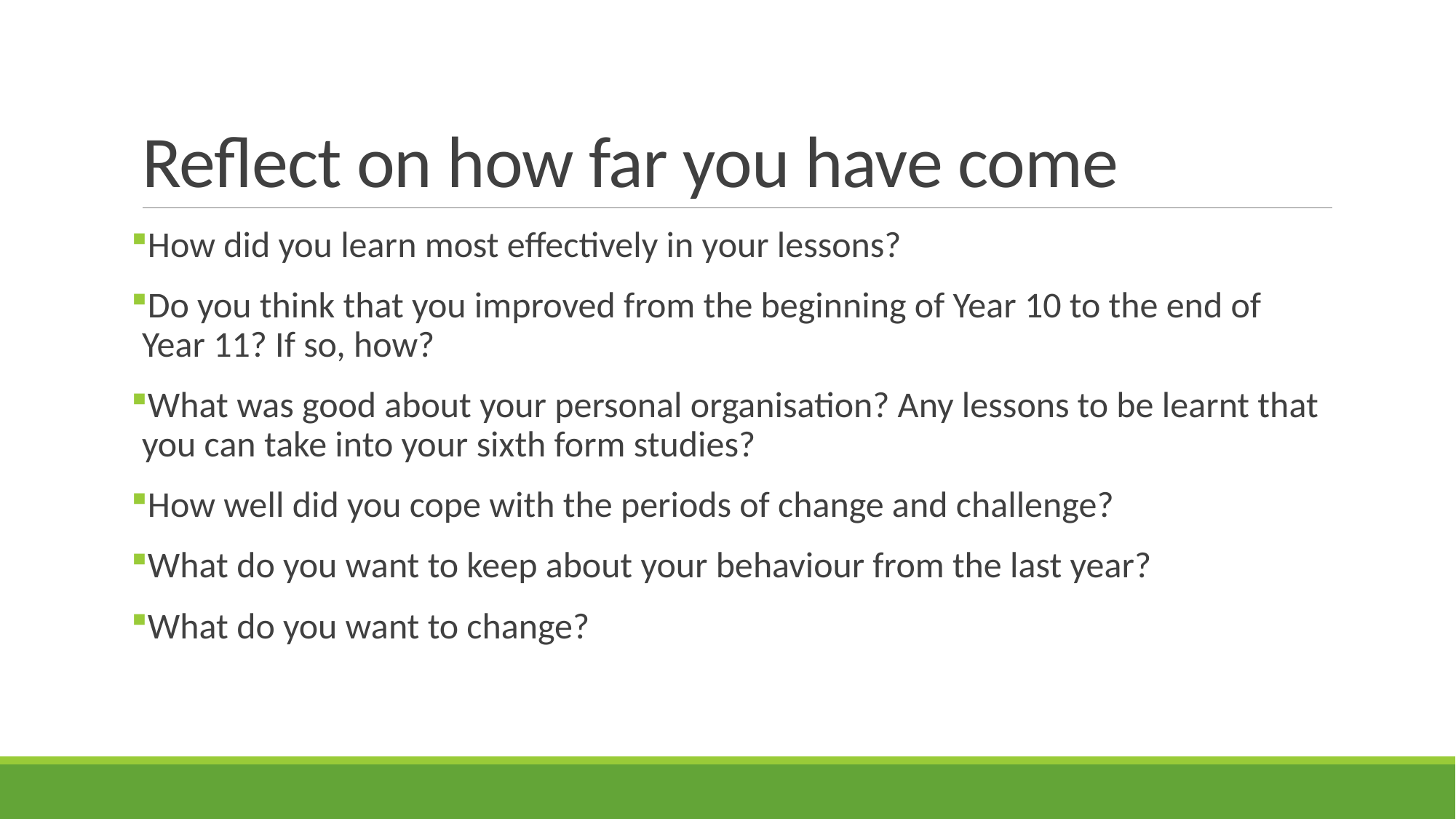

# Reflect on how far you have come
How did you learn most effectively in your lessons?
Do you think that you improved from the beginning of Year 10 to the end of Year 11? If so, how?
What was good about your personal organisation? Any lessons to be learnt that you can take into your sixth form studies?
How well did you cope with the periods of change and challenge?
What do you want to keep about your behaviour from the last year?
What do you want to change?